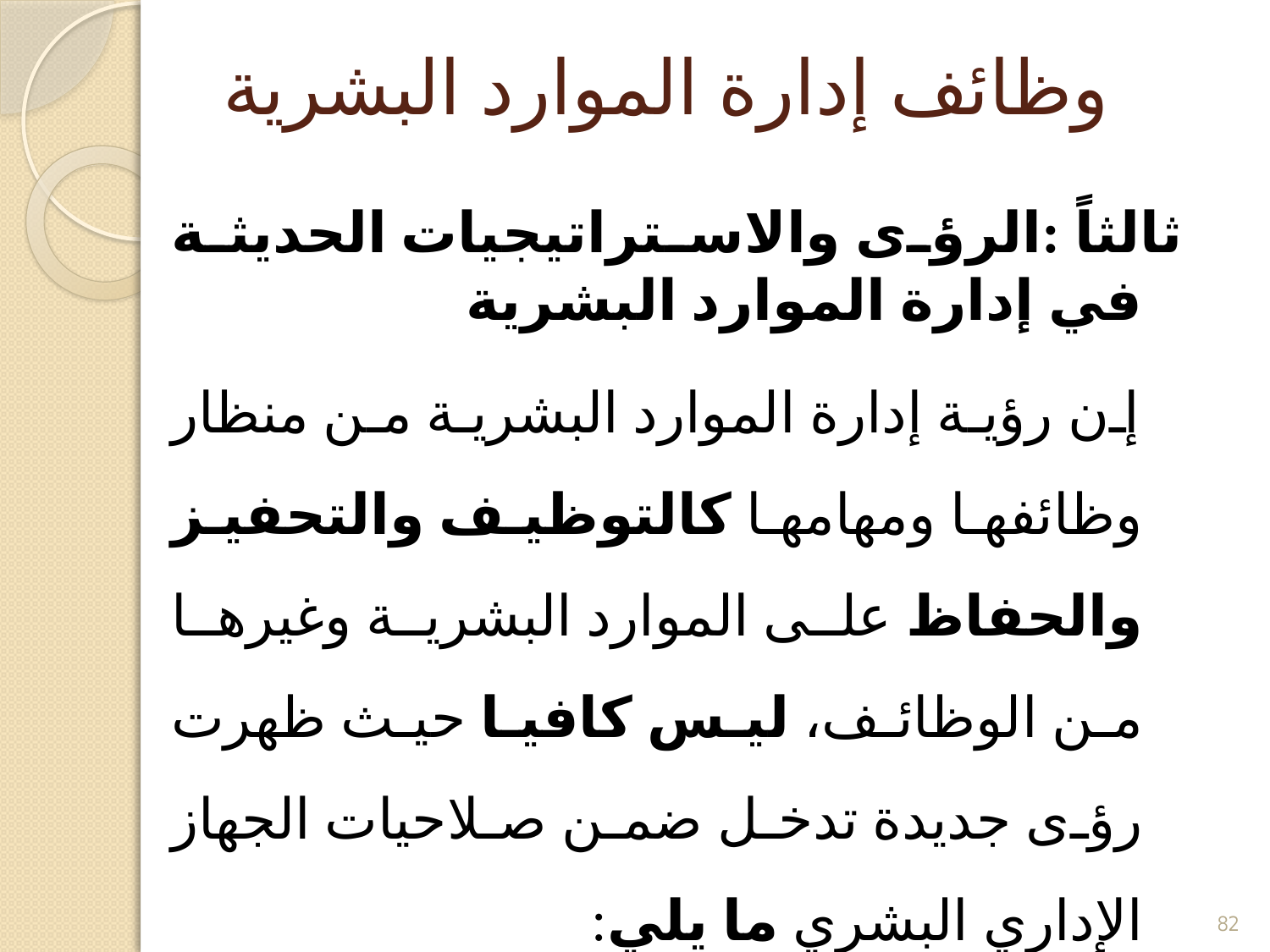

# وظائف إدارة الموارد البشرية
ثالثاً :الرؤى والاستراتيجيات الحديثة في إدارة الموارد البشرية
   إن رؤية إدارة الموارد البشرية من منظار وظائفها ومهامها كالتوظيف والتحفيز والحفاظ على الموارد البشرية وغيرها من الوظائف، ليس كافيا حيث ظهرت رؤى جديدة تدخل ضمن صلاحيات الجهاز الإداري البشري ما يلي:

82